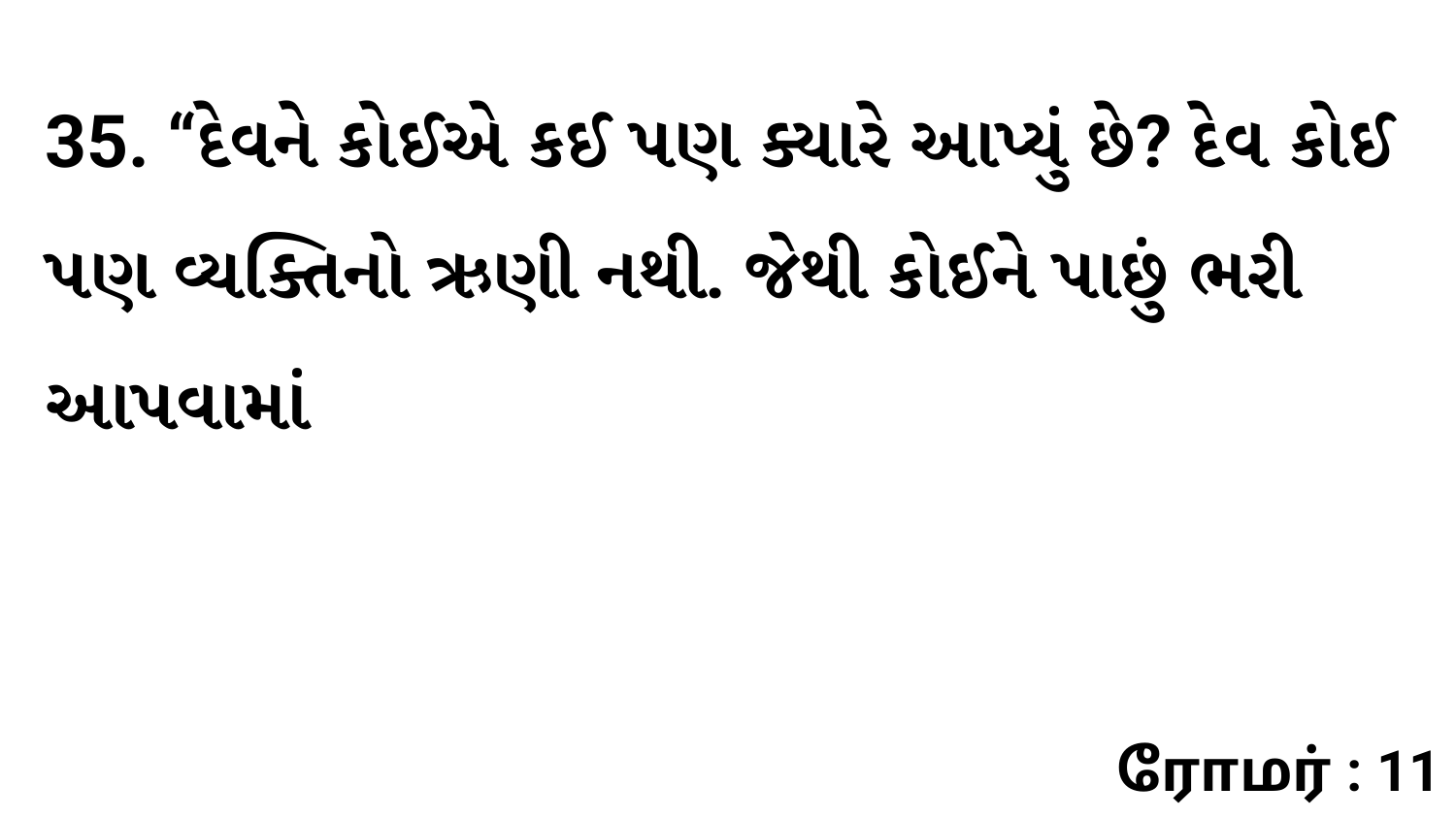

35. “દેવને કોઈએ કઈ પણ ક્યારે આપ્યું છે? દેવ કોઈ પણ વ્યક્તિનો ઋણી નથી. જેથી કોઈને પાછું ભરી આપવામાં
ரோமர் : 11